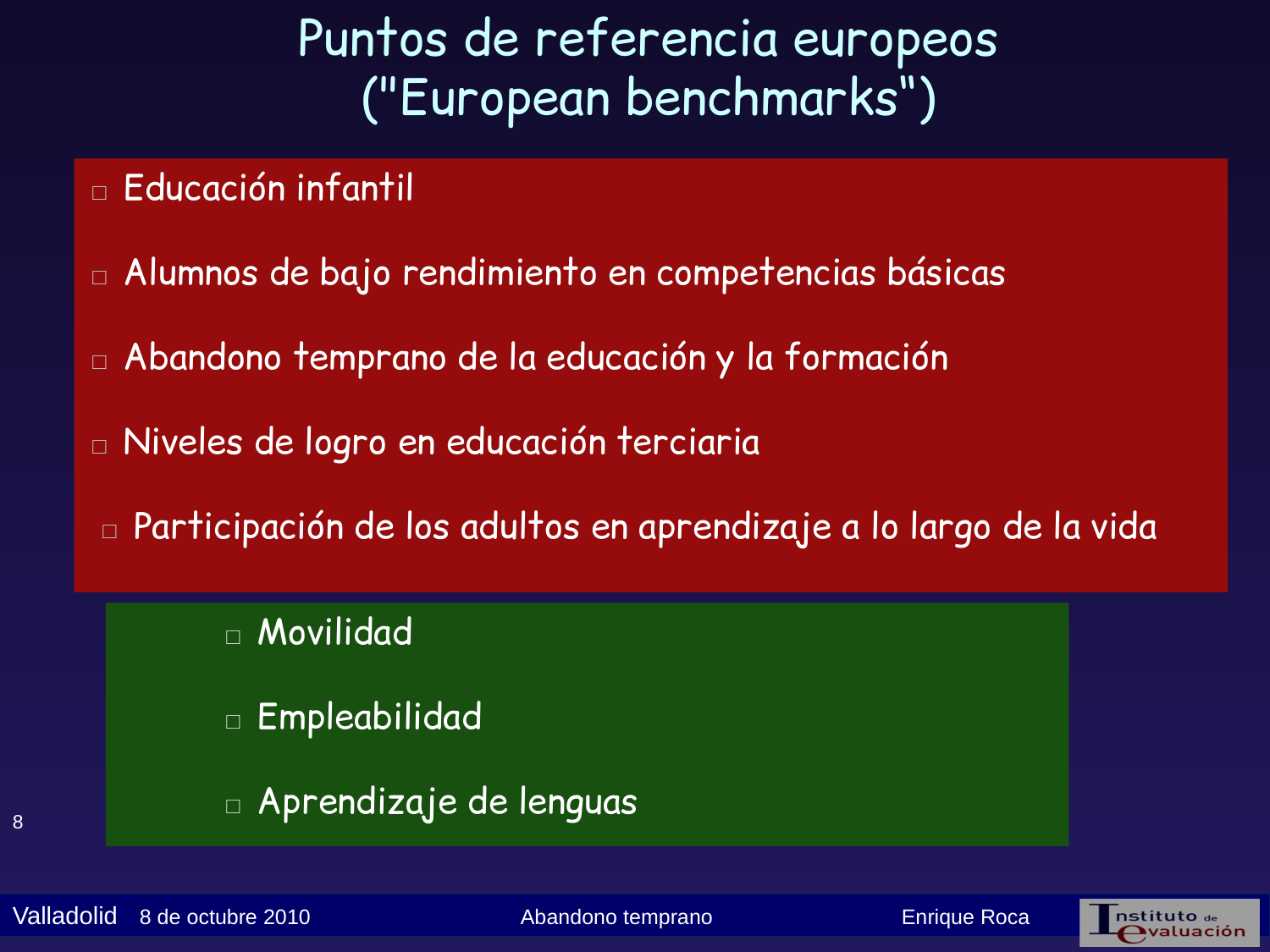

# Puntos de referencia europeos ("European benchmarks“)
□ Educación infantil

□ Alumnos de bajo rendimiento en competencias básicas

□ Abandono temprano de la educación y la formación

□ Niveles de logro en educación terciaria

 □ Participación de los adultos en aprendizaje a lo largo de la vida

□ Movilidad

□ Empleabilidad

□ Aprendizaje de lenguas